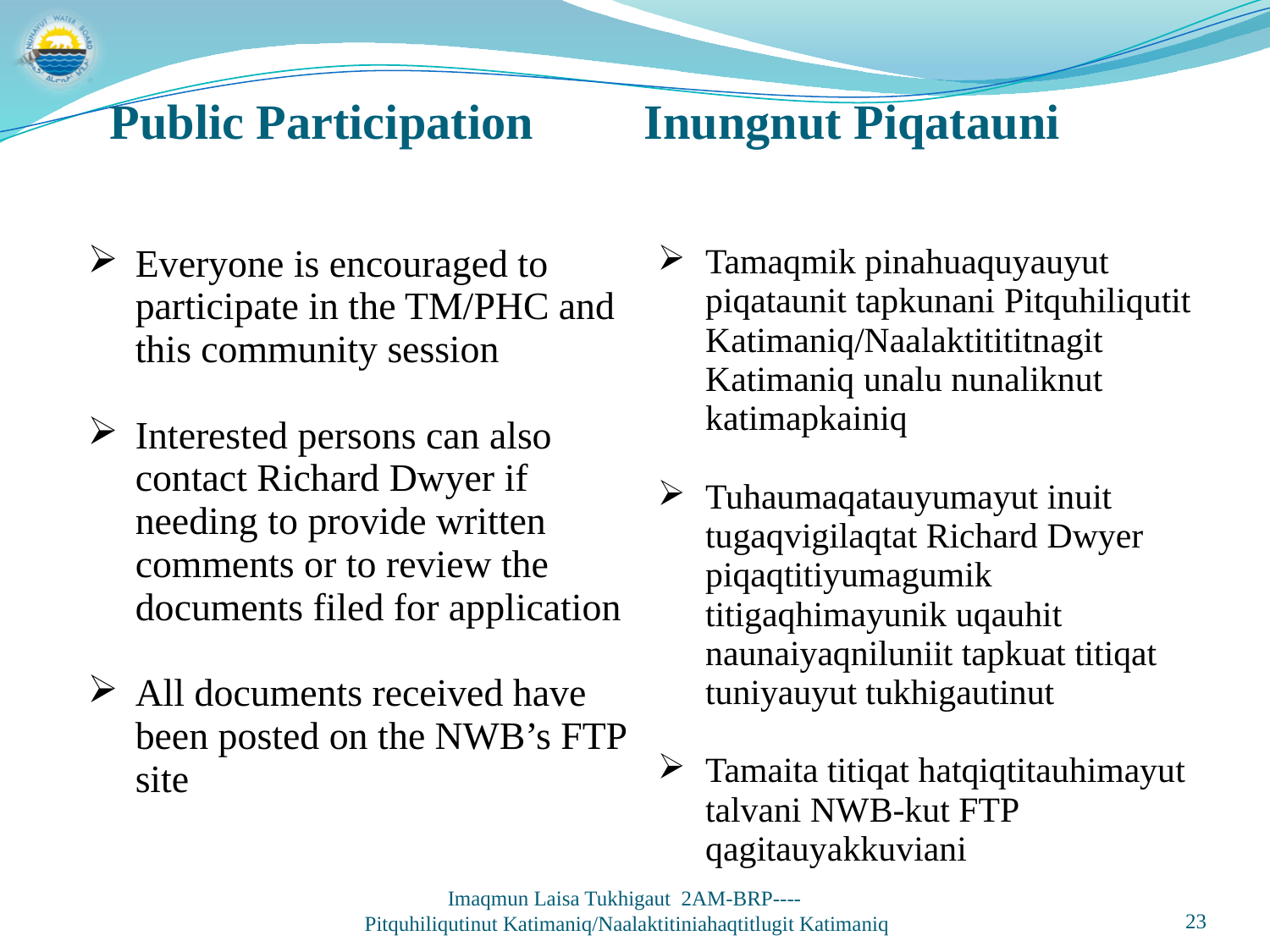

Public Participation         Inungnut Piqatauni

| Everyone is encouraged to participate in the TM/PHC and this community session Interested persons can also contact Richard Dwyer if needing to provide written comments or to review the documents filed for application All documents received have been posted on the NWB’s FTP site | Tamaqmik pinahuaquyauyut piqataunit tapkunani Pitquhiliqutit Katimaniq/Naalaktitititnagit Katimaniq unalu nunaliknut katimapkainiq Tuhaumaqatauyumayut inuit tugaqvigilaqtat Richard Dwyer piqaqtitiyumagumik titigaqhimayunik uqauhit naunaiyaqniluniit tapkuat titiqat tuniyauyut tukhigautinut Tamaita titiqat hatqiqtitauhimayut talvani NWB-kut FTP qagitauyakkuviani |
| --- | --- |
Imaqmun Laisa Tukhigaut  2AM-BRP----
Pitquhiliqutinut Katimaniq/Naalaktitiniahaqtitlugit Katimaniq
23